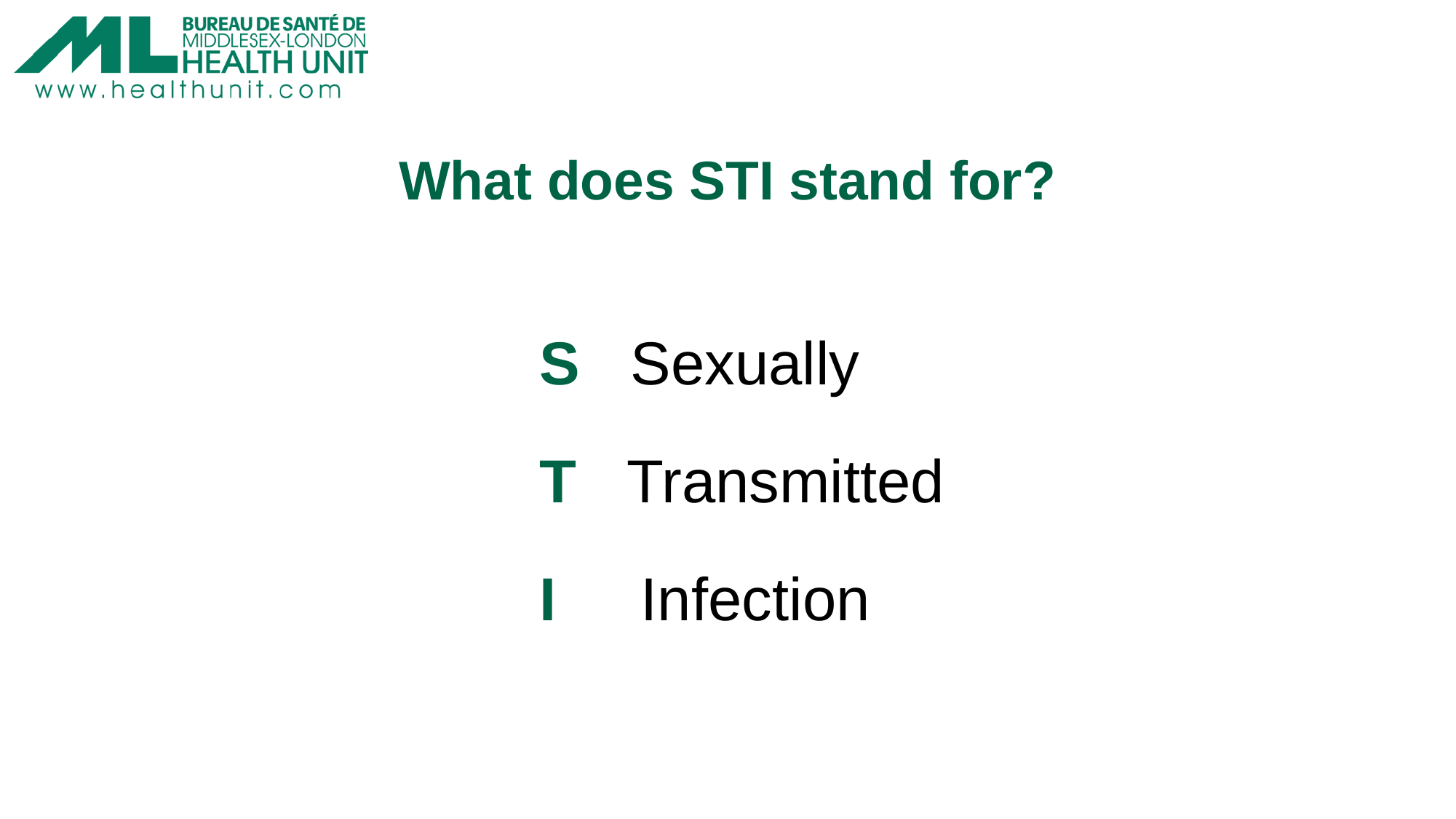

# What does STI stand for?
S   Sexually
T   Transmitted
I     Infection